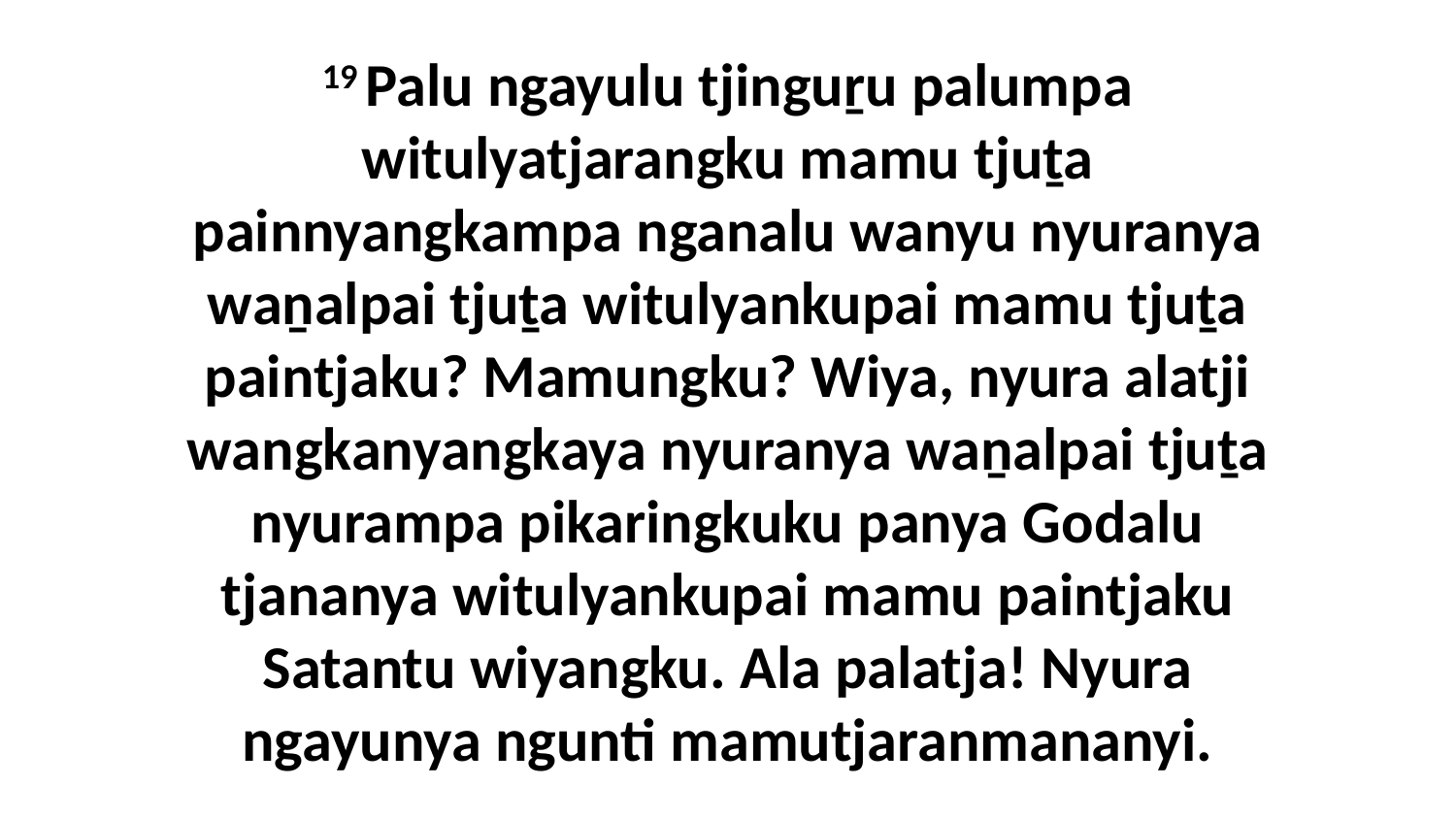

19 Palu ngayulu tjinguṟu palumpa witulyatjarangku mamu tjuṯa painnyangkampa nganalu wanyu nyuranya waṉalpai tjuṯa witulyankupai mamu tjuṯa paintjaku? Mamungku? Wiya, nyura alatji wangkanyangkaya nyuranya waṉalpai tjuṯa nyurampa pikaringkuku panya Godalu tjananya witulyankupai mamu paintjaku Satantu wiyangku. Ala palatja! Nyura ngayunya ngunti mamutjaranmananyi.